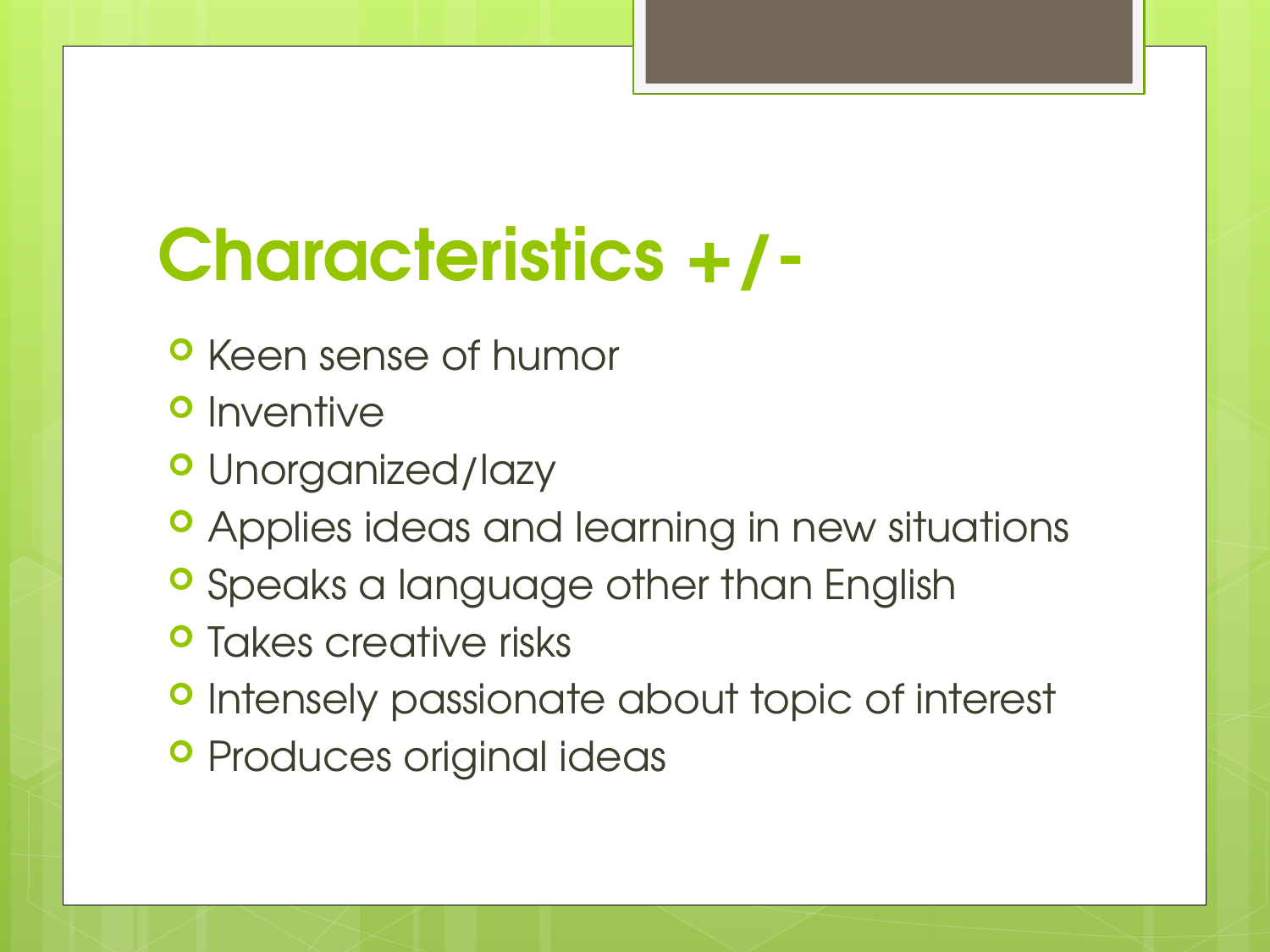

# Characteristics +/-
Keen sense of humor
Inventive
Unorganized/lazy
Applies ideas and learning in new situations
Speaks a language other than English
Takes creative risks
Intensely passionate about topic of interest
Produces original ideas